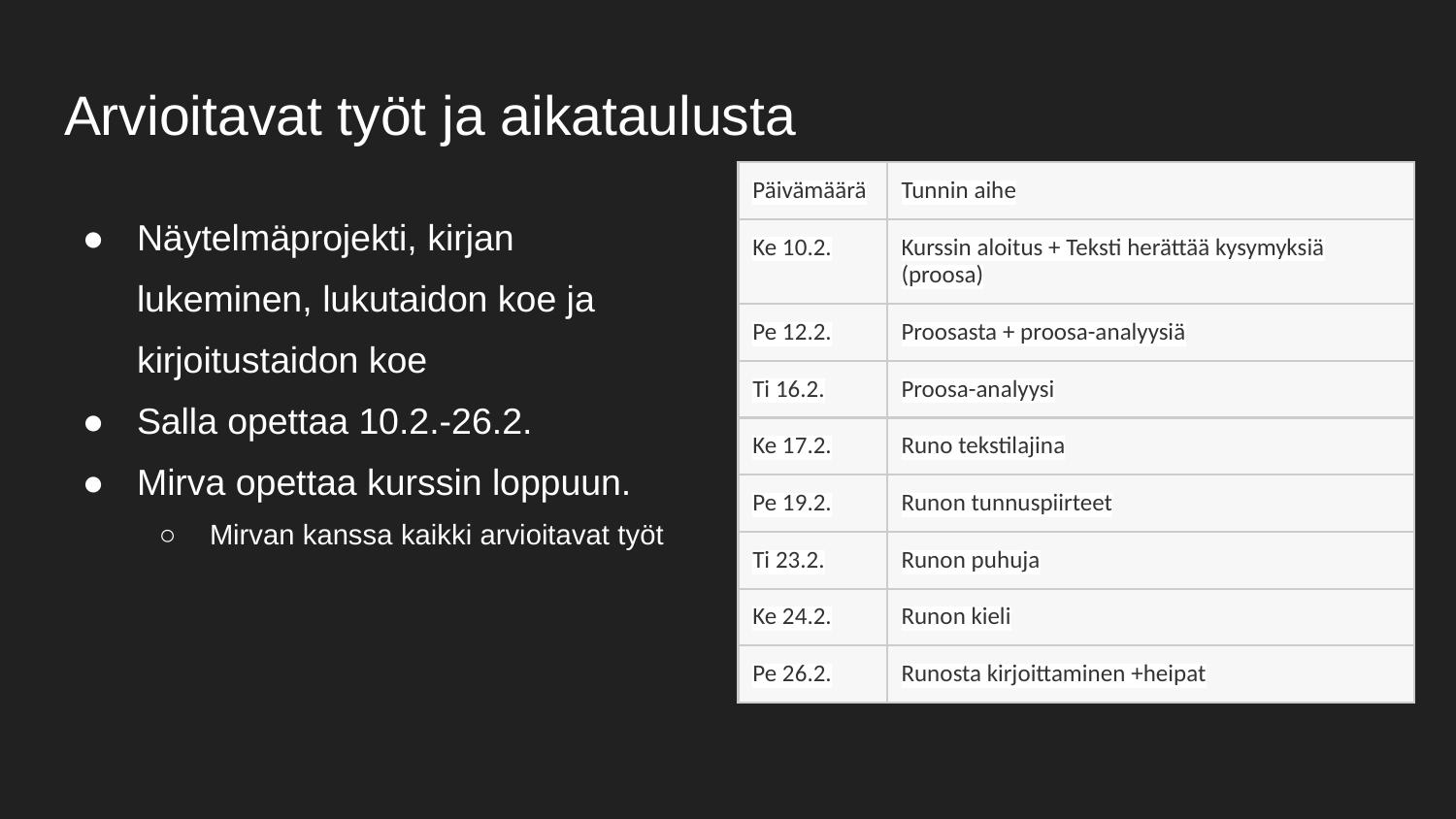

# Arvioitavat työt ja aikataulusta
| Päivämäärä | Tunnin aihe |
| --- | --- |
| Ke 10.2. | Kurssin aloitus + Teksti herättää kysymyksiä (proosa) |
| Pe 12.2. | Proosasta + proosa-analyysiä |
| Ti 16.2. | Proosa-analyysi |
| Ke 17.2. | Runo tekstilajina |
| Pe 19.2. | Runon tunnuspiirteet |
| Ti 23.2. | Runon puhuja |
| Ke 24.2. | Runon kieli |
| Pe 26.2. | Runosta kirjoittaminen +heipat |
Näytelmäprojekti, kirjan lukeminen, lukutaidon koe ja kirjoitustaidon koe
Salla opettaa 10.2.-26.2.
Mirva opettaa kurssin loppuun.
Mirvan kanssa kaikki arvioitavat työt